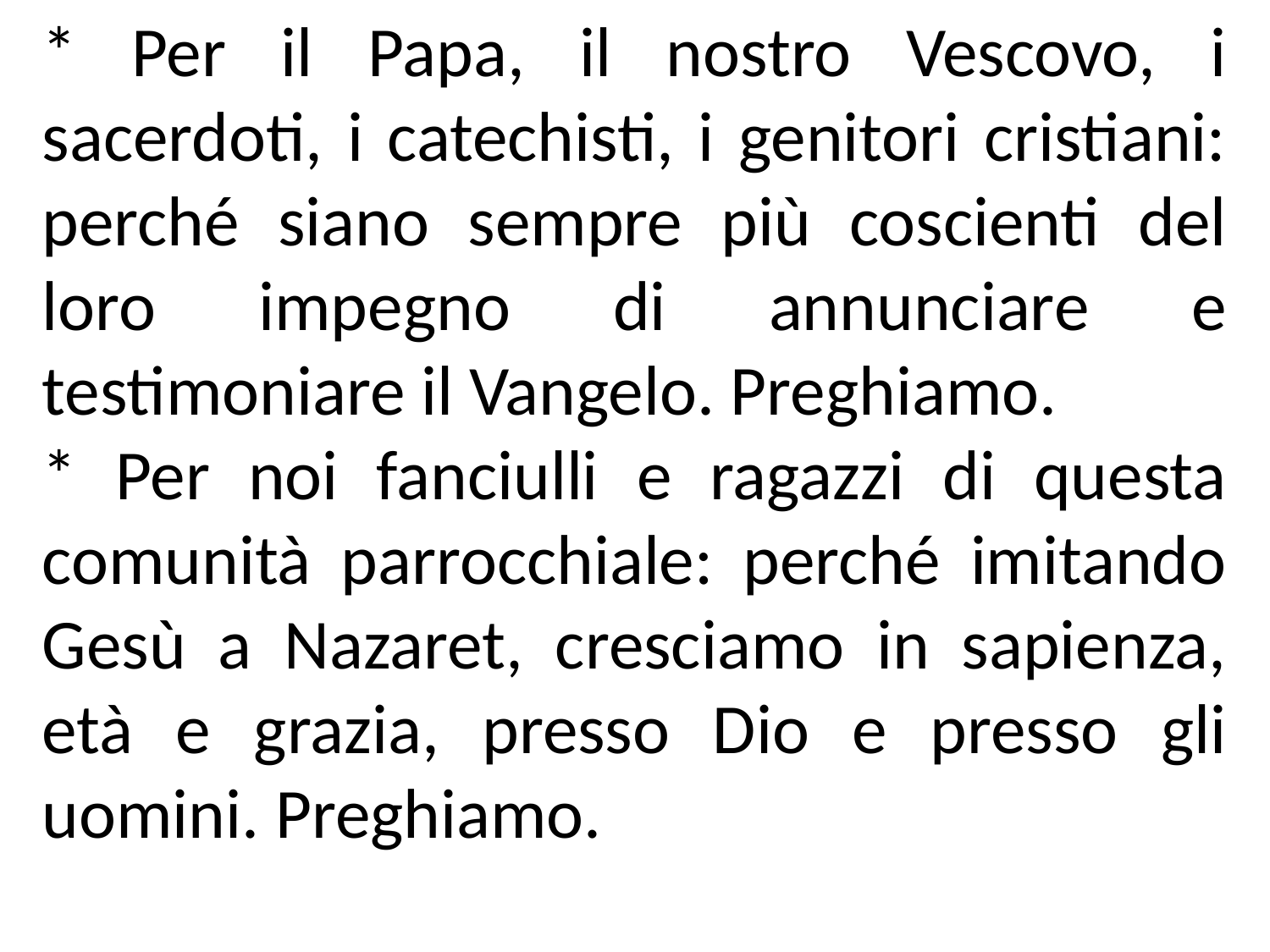

* Per il Papa, il nostro Vescovo, i sacerdoti, i catechisti, i genitori cristiani: perché siano sempre più coscienti del loro impegno di annunciare e testimoniare il Vangelo. Preghiamo.
* Per noi fanciulli e ragazzi di questa comunità parrocchiale: perché imitando Gesù a Nazaret, cresciamo in sapienza, età e grazia, presso Dio e presso gli uomini. Preghiamo.